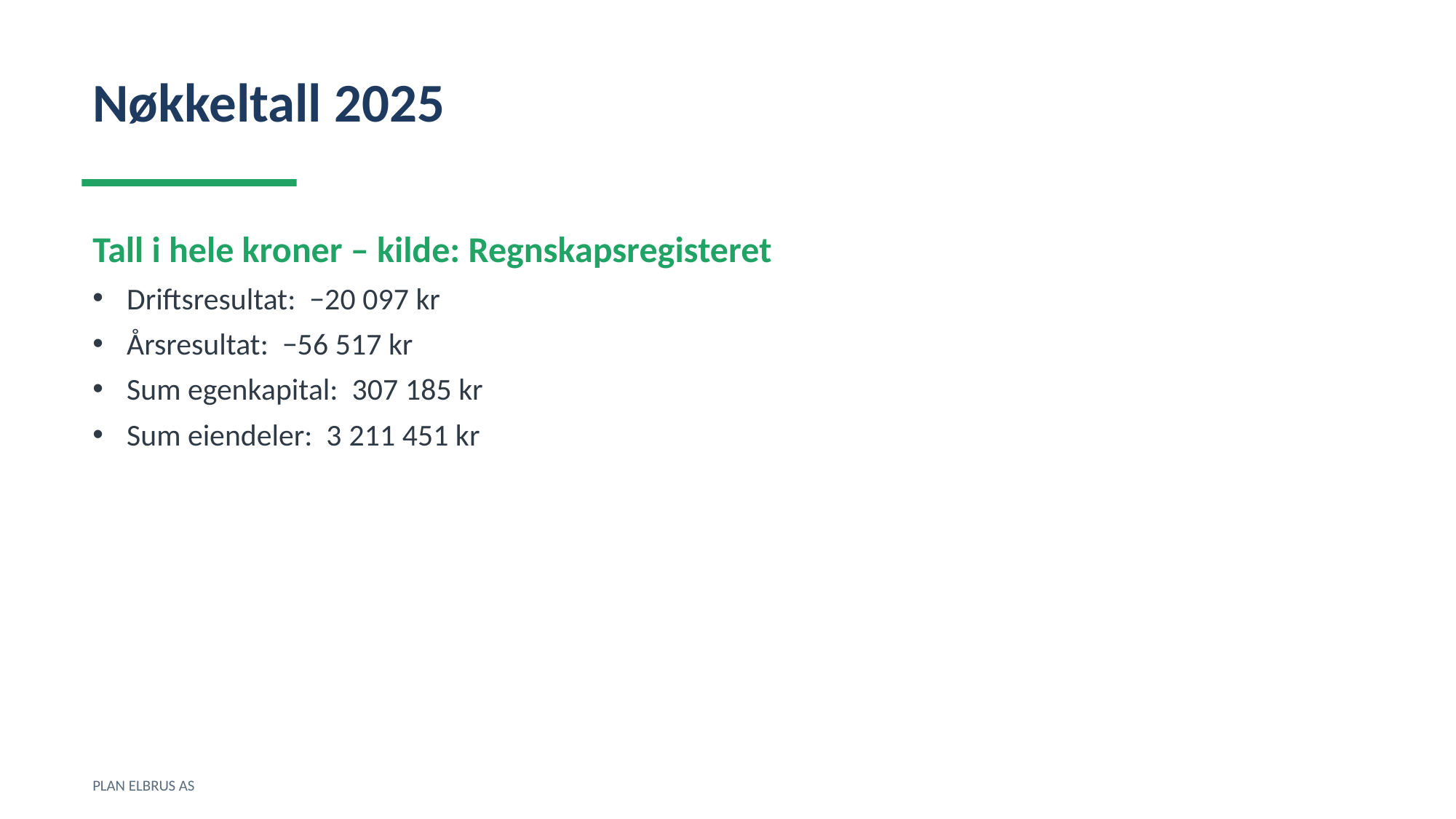

Nøkkeltall 2025

Tall i hele kroner – kilde: Regnskapsregisteret
Driftsresultat:  −20 097 kr
Årsresultat:  −56 517 kr
Sum egenkapital:  307 185 kr
Sum eiendeler:  3 211 451 kr
PLAN ELBRUS AS